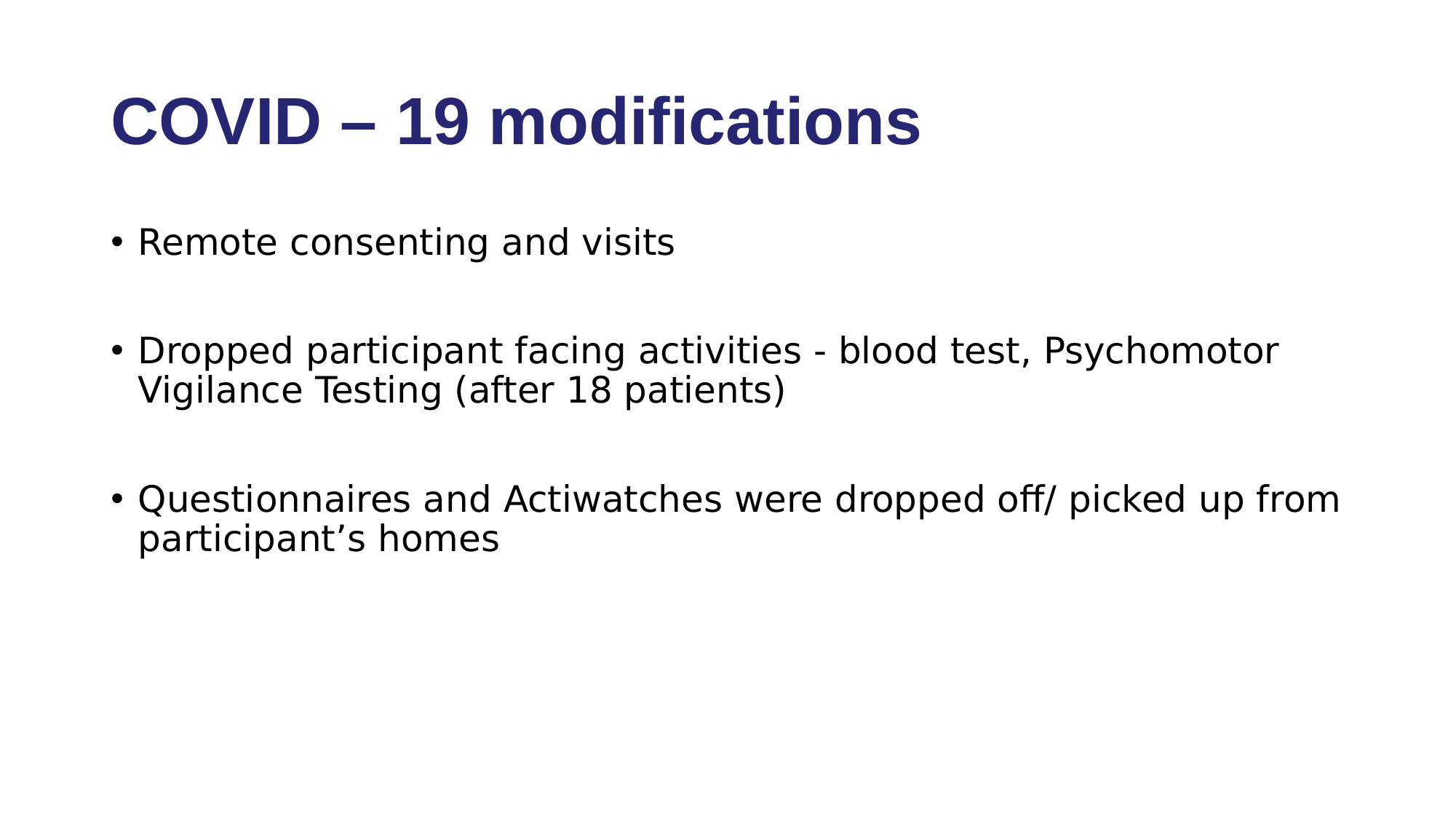

# COVID – 19 modifications
Remote consenting and visits

Dropped participant facing activities - blood test, Psychomotor Vigilance Testing (after 18 patients)

Questionnaires and Actiwatches were dropped off/ picked up from participant’s homes